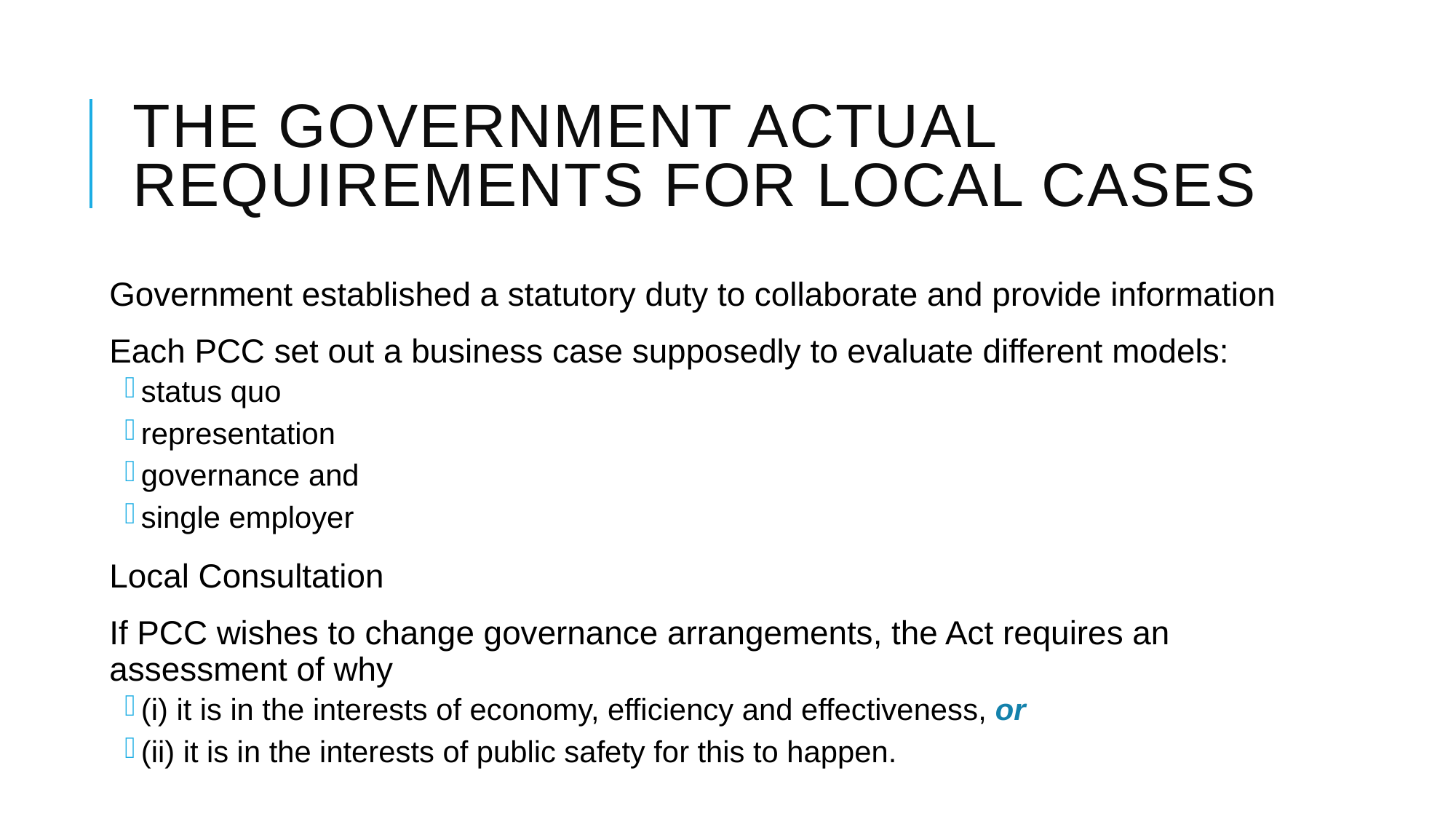

The Government actual requirements for local cases
Government established a statutory duty to collaborate and provide information
Each PCC set out a business case supposedly to evaluate different models:
status quo
representation
governance and
single employer
Local Consultation
If PCC wishes to change governance arrangements, the Act requires an assessment of why
(i) it is in the interests of economy, efficiency and effectiveness, or
(ii) it is in the interests of public safety for this to happen.